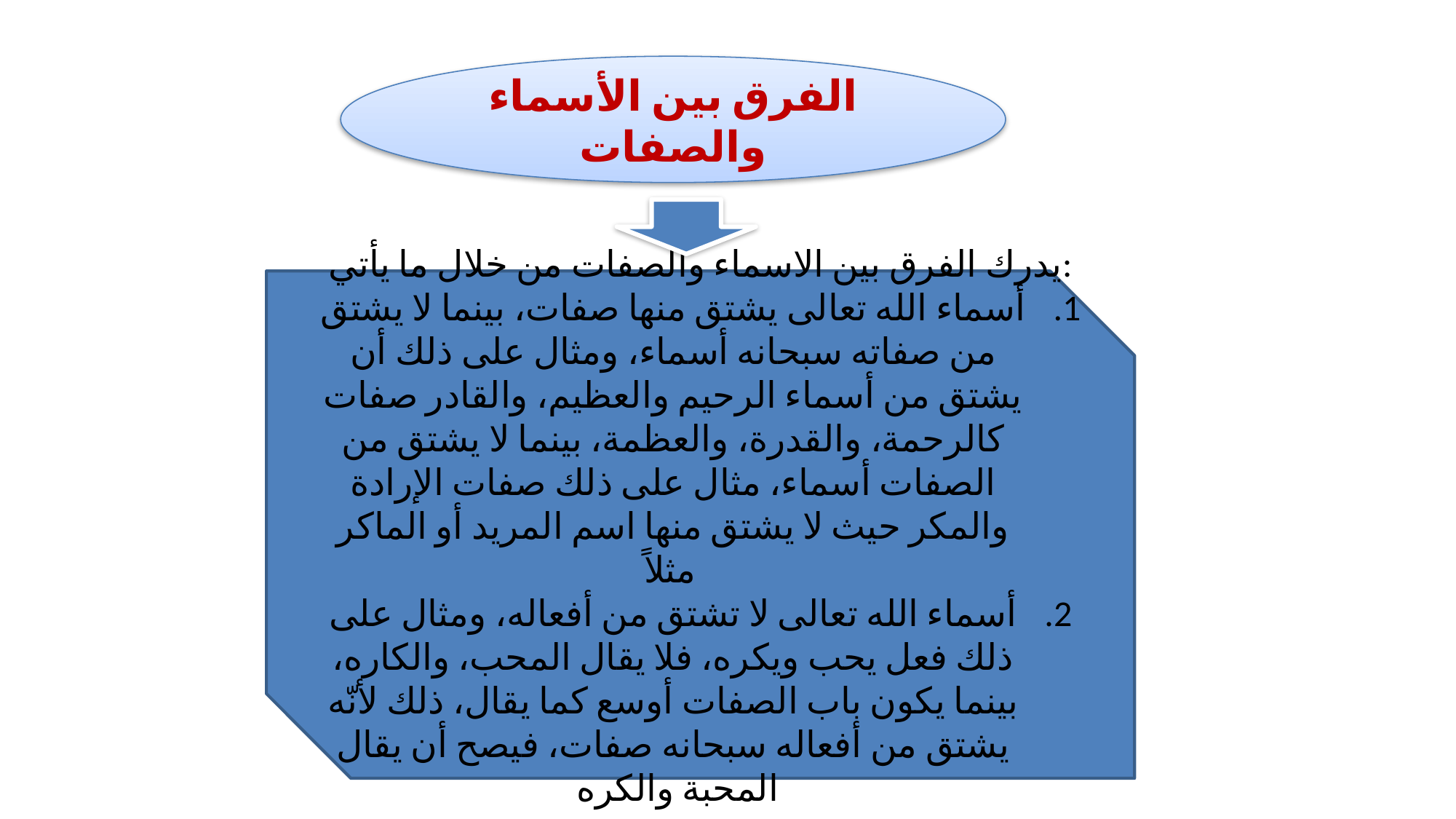

الفرق بين الأسماء والصفات

يدرك الفرق بين الاسماء والصفات من خلال ما يأتي:
أسماء الله تعالى يشتق منها صفات، بينما لا يشتق من صفاته سبحانه أسماء، ومثال على ذلك أن يشتق من أسماء الرحيم والعظيم، والقادر صفات كالرحمة، والقدرة، والعظمة، بينما لا يشتق من الصفات أسماء، مثال على ذلك صفات الإرادة والمكر حيث لا يشتق منها اسم المريد أو الماكر مثلاً
أسماء الله تعالى لا تشتق من أفعاله، ومثال على ذلك فعل يحب ويكره، فلا يقال المحب، والكاره، بينما يكون باب الصفات أوسع كما يقال، ذلك لأنّه يشتق من أفعاله سبحانه صفات، فيصح أن يقال المحبة والكره.